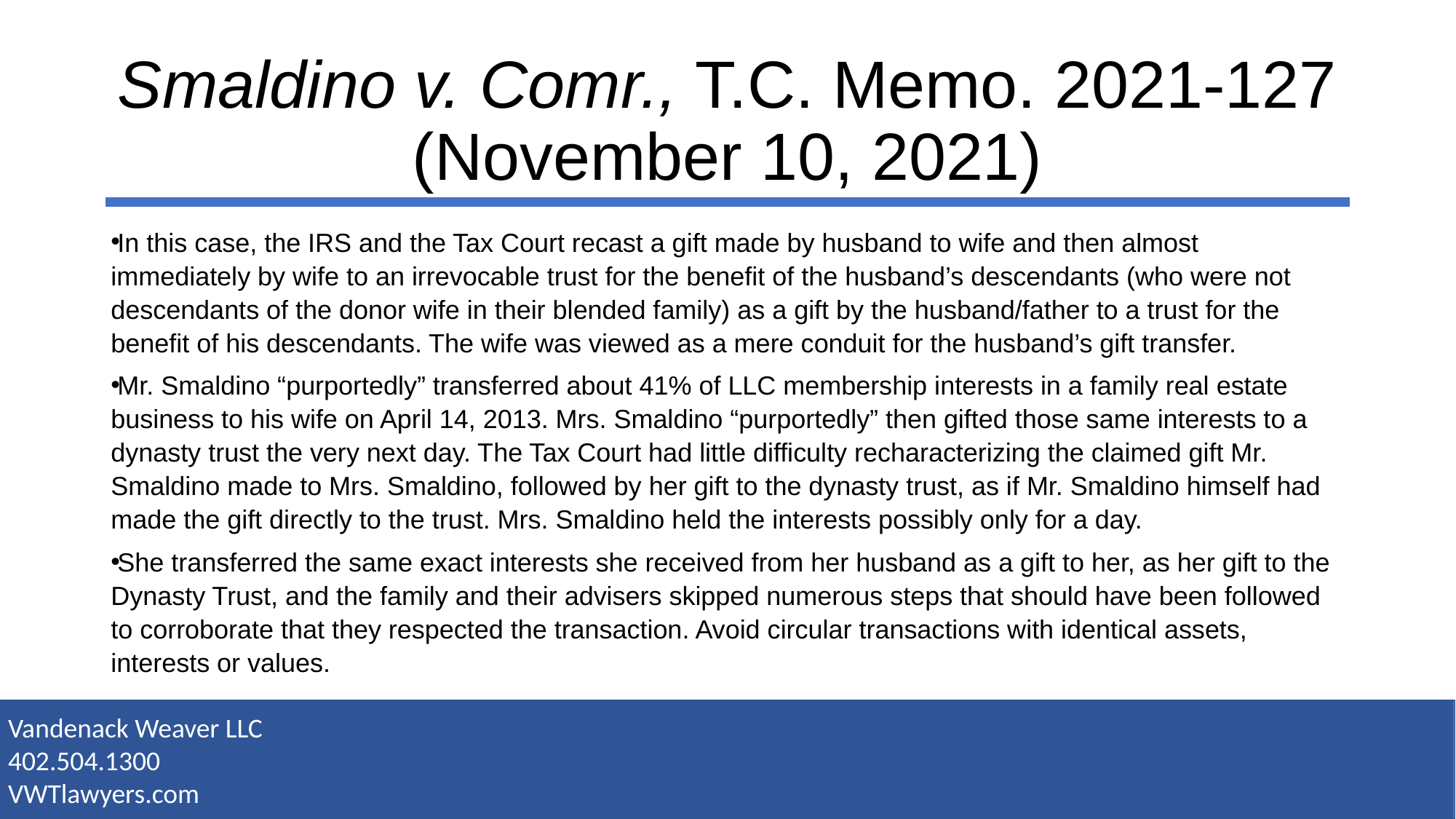

# Smaldino v. Comr., T.C. Memo. 2021-127 (November 10, 2021)
In this case, the IRS and the Tax Court recast a gift made by husband to wife and then almost immediately by wife to an irrevocable trust for the benefit of the husband’s descendants (who were not descendants of the donor wife in their blended family) as a gift by the husband/father to a trust for the benefit of his descendants. The wife was viewed as a mere conduit for the husband’s gift transfer.
Mr. Smaldino “purportedly” transferred about 41% of LLC membership interests in a family real estate business to his wife on April 14, 2013. Mrs. Smaldino “purportedly” then gifted those same interests to a dynasty trust the very next day. The Tax Court had little difficulty recharacterizing the claimed gift Mr. Smaldino made to Mrs. Smaldino, followed by her gift to the dynasty trust, as if Mr. Smaldino himself had made the gift directly to the trust. Mrs. Smaldino held the interests possibly only for a day.
She transferred the same exact interests she received from her husband as a gift to her, as her gift to the Dynasty Trust, and the family and their advisers skipped numerous steps that should have been followed to corroborate that they respected the transaction. Avoid circular transactions with identical assets, interests or values.

Vandenack Weaver LLC
402.504.1300
VWTlawyers.com